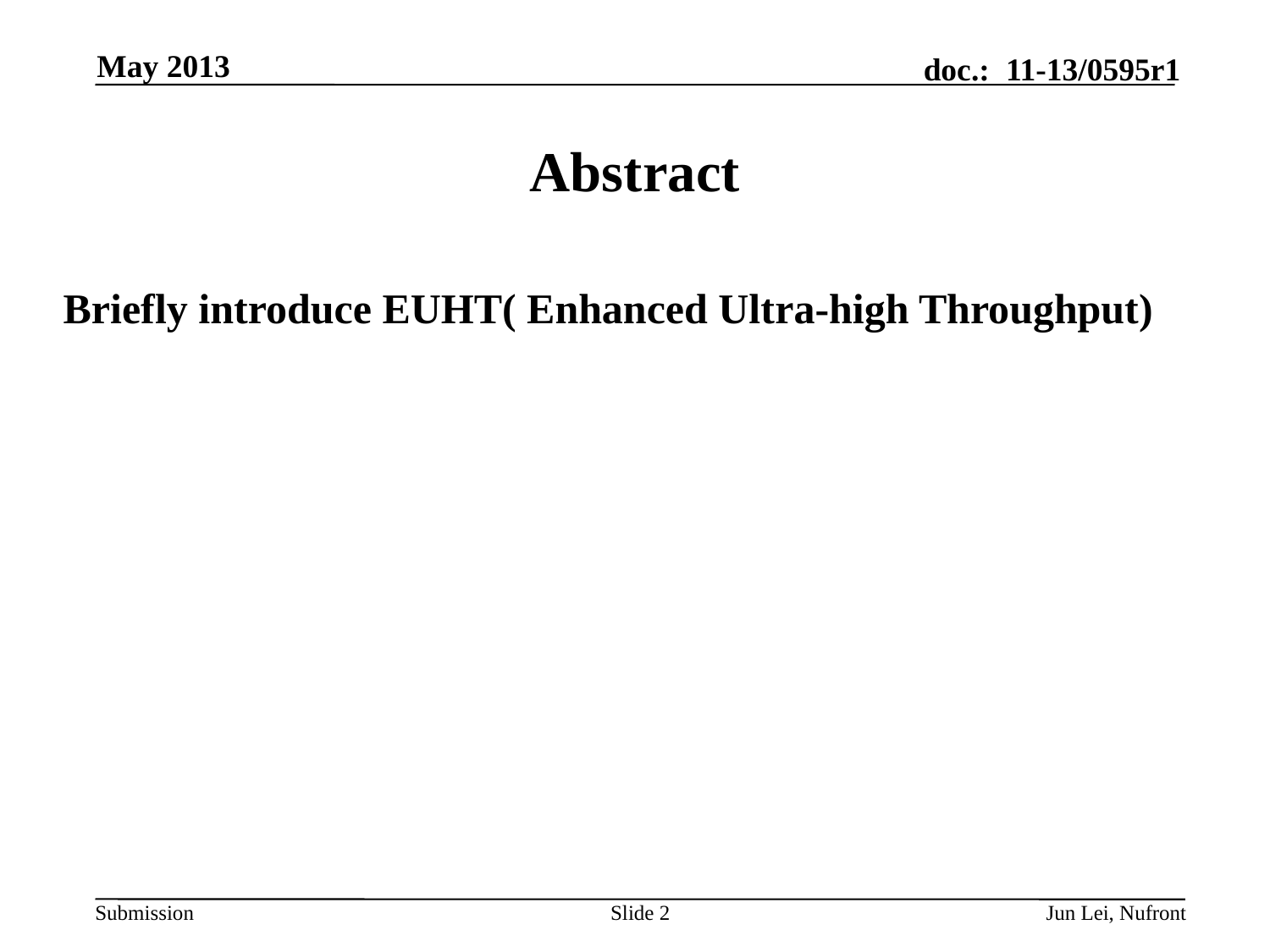

May 2013
# Abstract
 Briefly introduce EUHT( Enhanced Ultra-high Throughput)
Slide 2
Jun Lei, Nufront